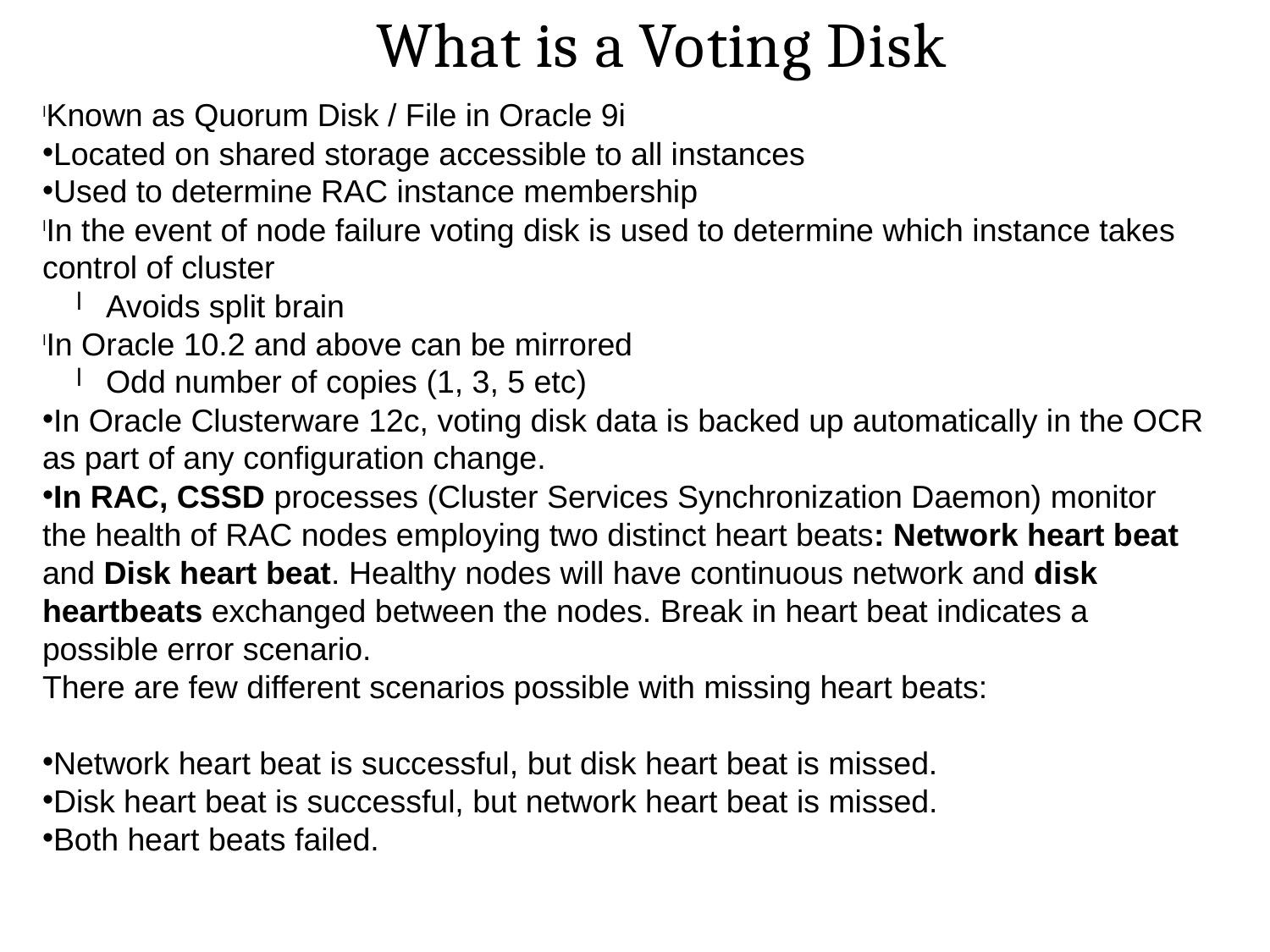

What is a Voting Disk

Known as Quorum Disk / File in Oracle 9i
Located on shared storage accessible to all instances
Used to determine RAC instance membership
In the event of node failure voting disk is used to determine which instance takes control of cluster
Avoids split brain
In Oracle 10.2 and above can be mirrored
Odd number of copies (1, 3, 5 etc)
In Oracle Clusterware 12c, voting disk data is backed up automatically in the OCR as part of any configuration change.
In RAC, CSSD processes (Cluster Services Synchronization Daemon) monitor the health of RAC nodes employing two distinct heart beats: Network heart beat and Disk heart beat. Healthy nodes will have continuous network and disk heartbeats exchanged between the nodes. Break in heart beat indicates a possible error scenario.
There are few different scenarios possible with missing heart beats:

Network heart beat is successful, but disk heart beat is missed.
Disk heart beat is successful, but network heart beat is missed.
Both heart beats failed.